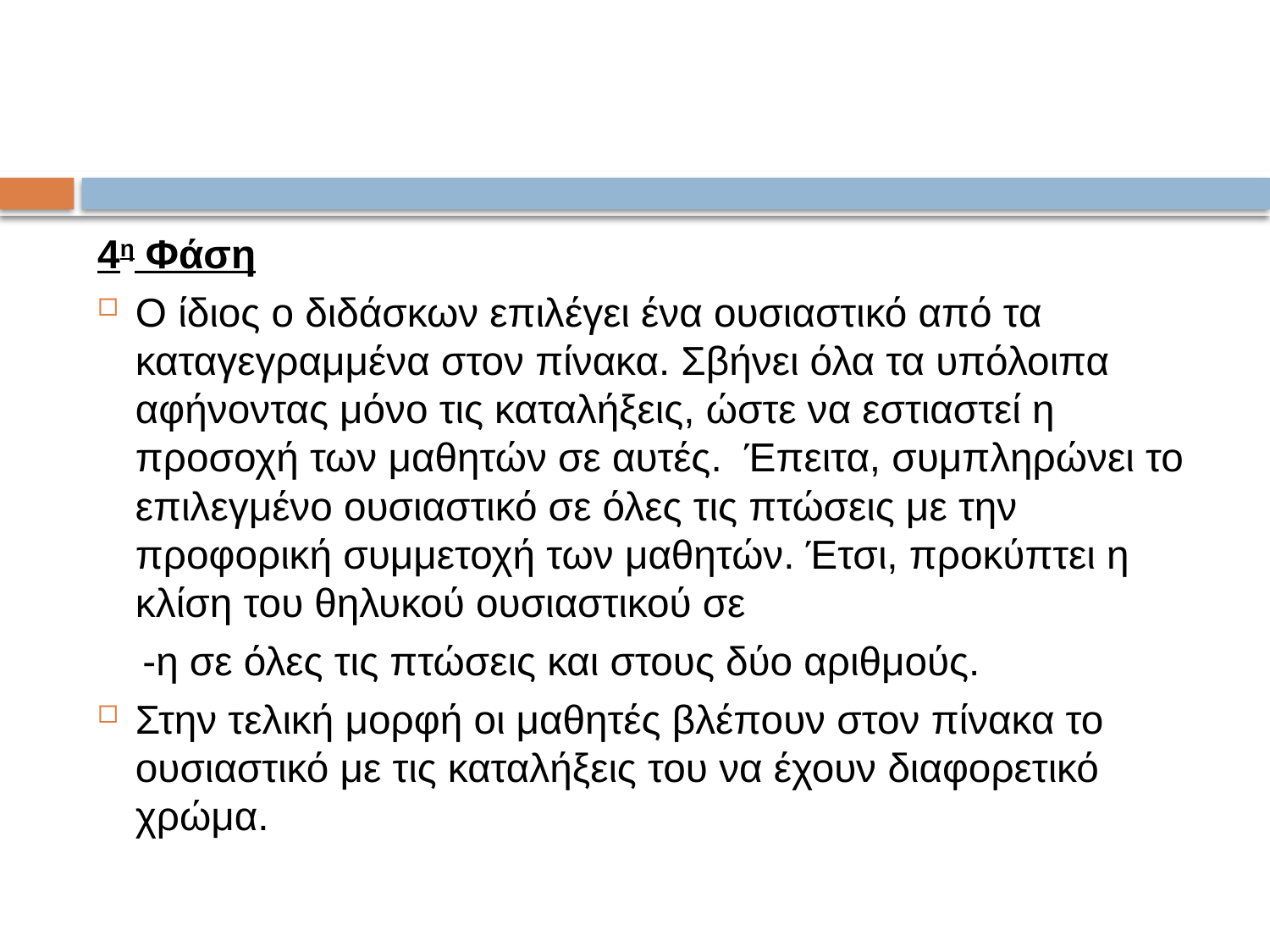

#
4η Φάση
Ο ίδιος ο διδάσκων επιλέγει ένα ουσιαστικό από τα καταγεγραμμένα στον πίνακα. Σβήνει όλα τα υπόλοιπα αφήνοντας μόνο τις καταλήξεις, ώστε να εστιαστεί η προσοχή των μαθητών σε αυτές.  Έπειτα, συμπληρώνει το επιλεγμένο ουσιαστικό σε όλες τις πτώσεις με την προφορική συμμετοχή των μαθητών. Έτσι, προκύπτει η κλίση του θηλυκού ουσιαστικού σε
    -η σε όλες τις πτώσεις και στους δύο αριθμούς.
Στην τελική μορφή οι μαθητές βλέπουν στον πίνακα το ουσιαστικό με τις καταλήξεις του να έχουν διαφορετικό χρώμα.